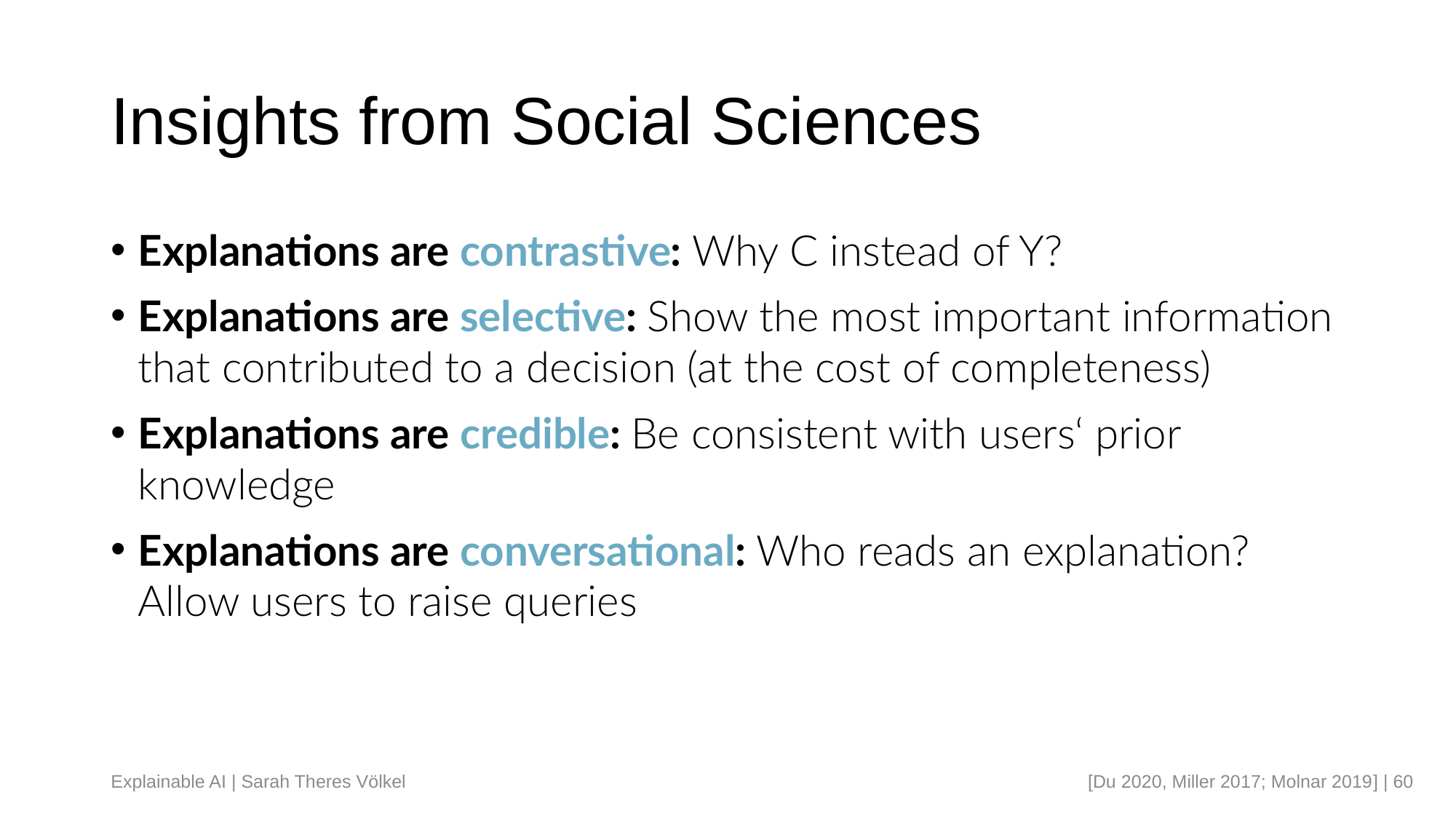

# Insights from Social Sciences
Explanations are contrastive: Why C instead of Y?
Explanations are selective: Show the most important information that contributed to a decision (at the cost of completeness)
Explanations are credible: Be consistent with users‘ prior knowledge
Explanations are conversational: Who reads an explanation? Allow users to raise queries
[Du 2020, Miller 2017; Molnar 2019] | 60